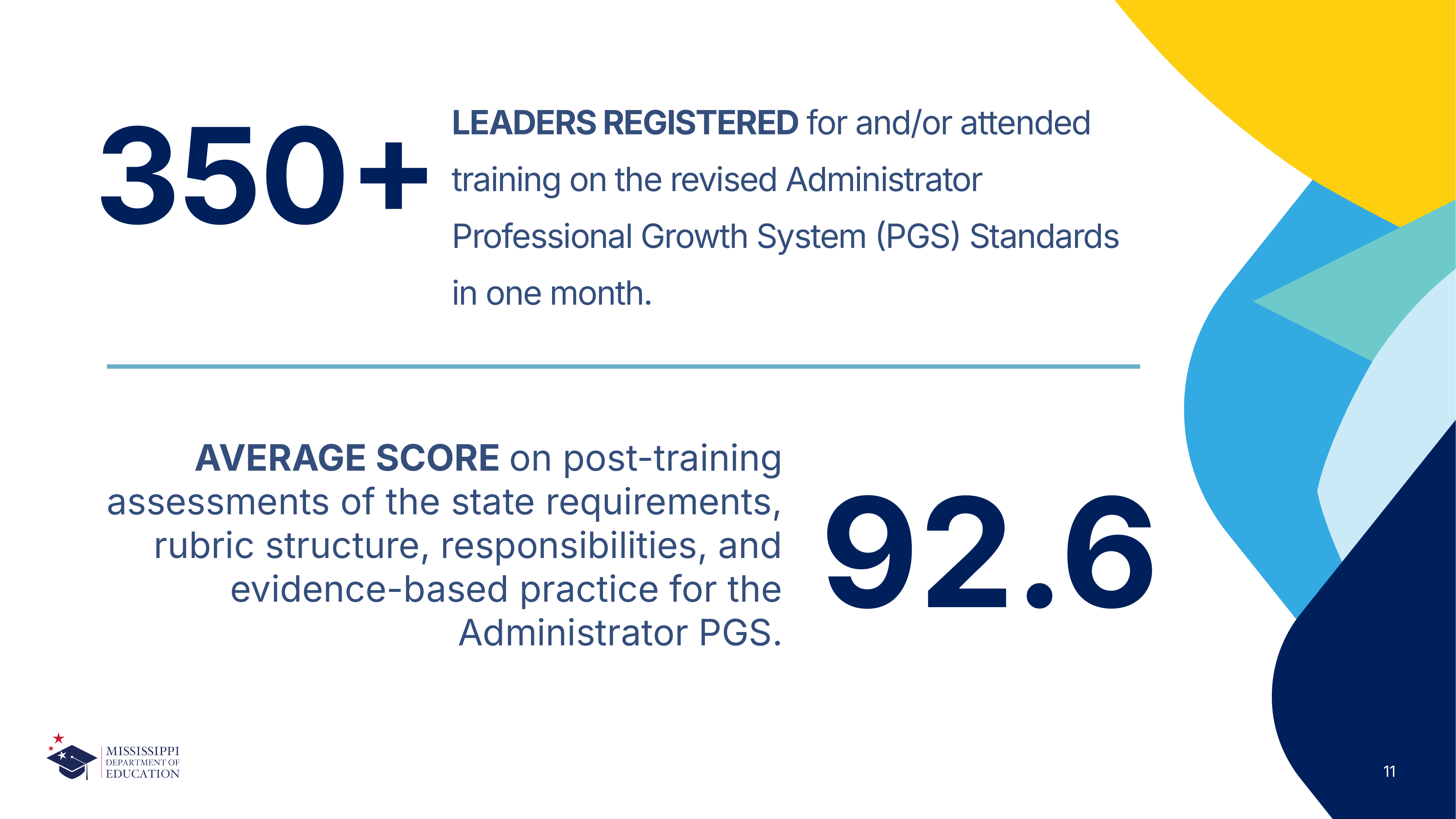

LEADERS REGISTERED for and/or attended training on the revised Administrator Professional Growth System (PGS) Standards in one month.
350+
AVERAGE SCORE on post-training assessments of the state requirements, rubric structure, responsibilities, and evidence-based practice for the Administrator PGS.
92.6
11